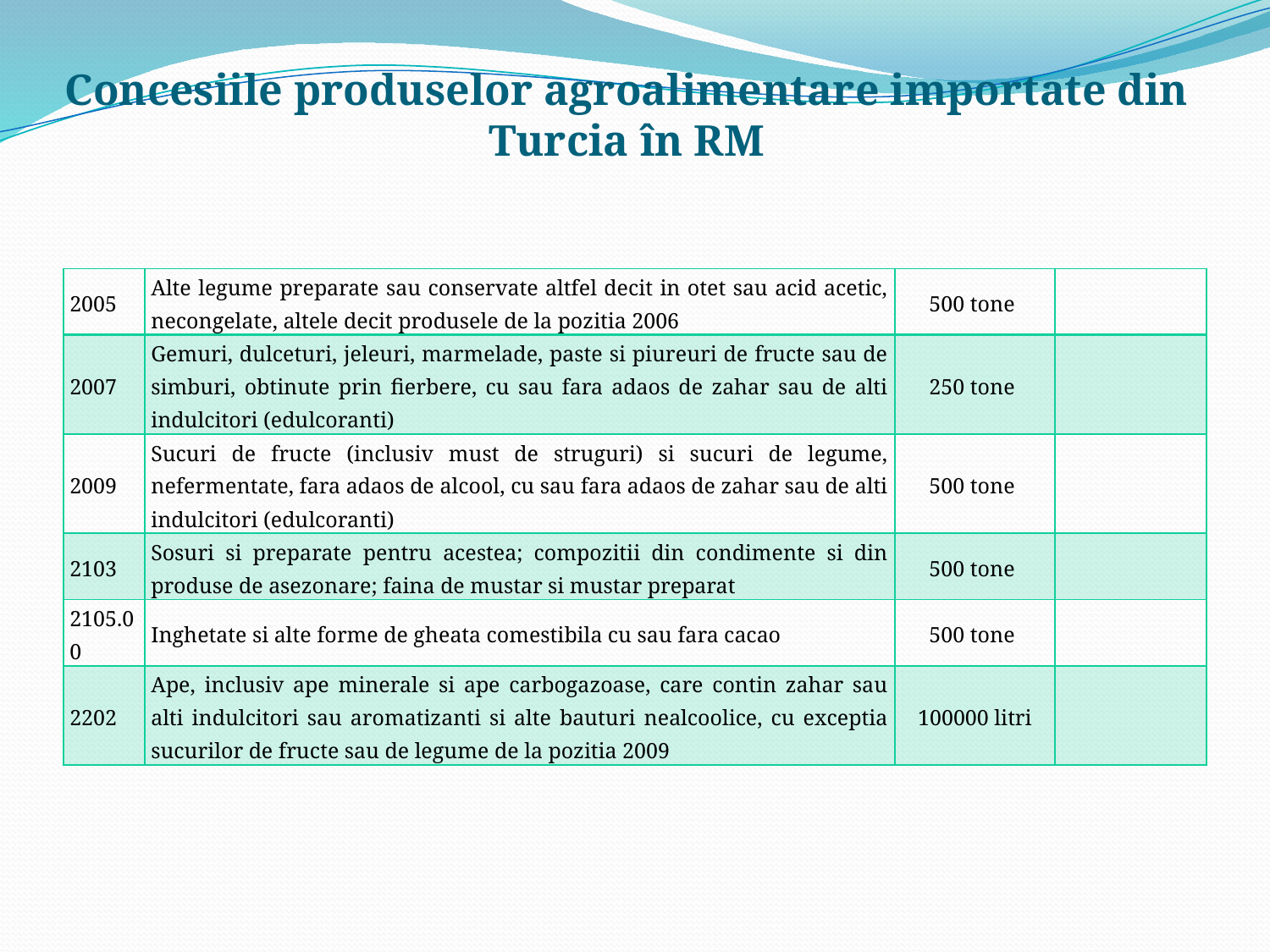

# Concesiile produselor agroalimentare importate din Turcia în RM
| 2005 | Alte legume preparate sau conservate altfel decit in otet sau acid acetic, necongelate, altele decit produsele de la pozitia 2006 | 500 tone |  |
| --- | --- | --- | --- |
| 2007 | Gemuri, dulceturi, jeleuri, marmelade, paste si piureuri de fructe sau de simburi, obtinute prin fierbere, cu sau fara adaos de zahar sau de alti indulcitori (edulcoranti) | 250 tone |  |
| 2009 | Sucuri de fructe (inclusiv must de struguri) si sucuri de legume, nefermentate, fara adaos de alcool, cu sau fara adaos de zahar sau de alti indulcitori (edulcoranti) | 500 tone |  |
| 2103 | Sosuri si preparate pentru acestea; compozitii din condimente si din produse de asezonare; faina de mustar si mustar preparat | 500 tone |  |
| 2105.00 | Inghetate si alte forme de gheata comestibila cu sau fara cacao | 500 tone |  |
| 2202 | Ape, inclusiv ape minerale si ape carbogazoase, care contin zahar sau alti indulcitori sau aromatizanti si alte bauturi nealcoolice, cu exceptia sucurilor de fructe sau de legume de la pozitia 2009 | 100000 litri |  |